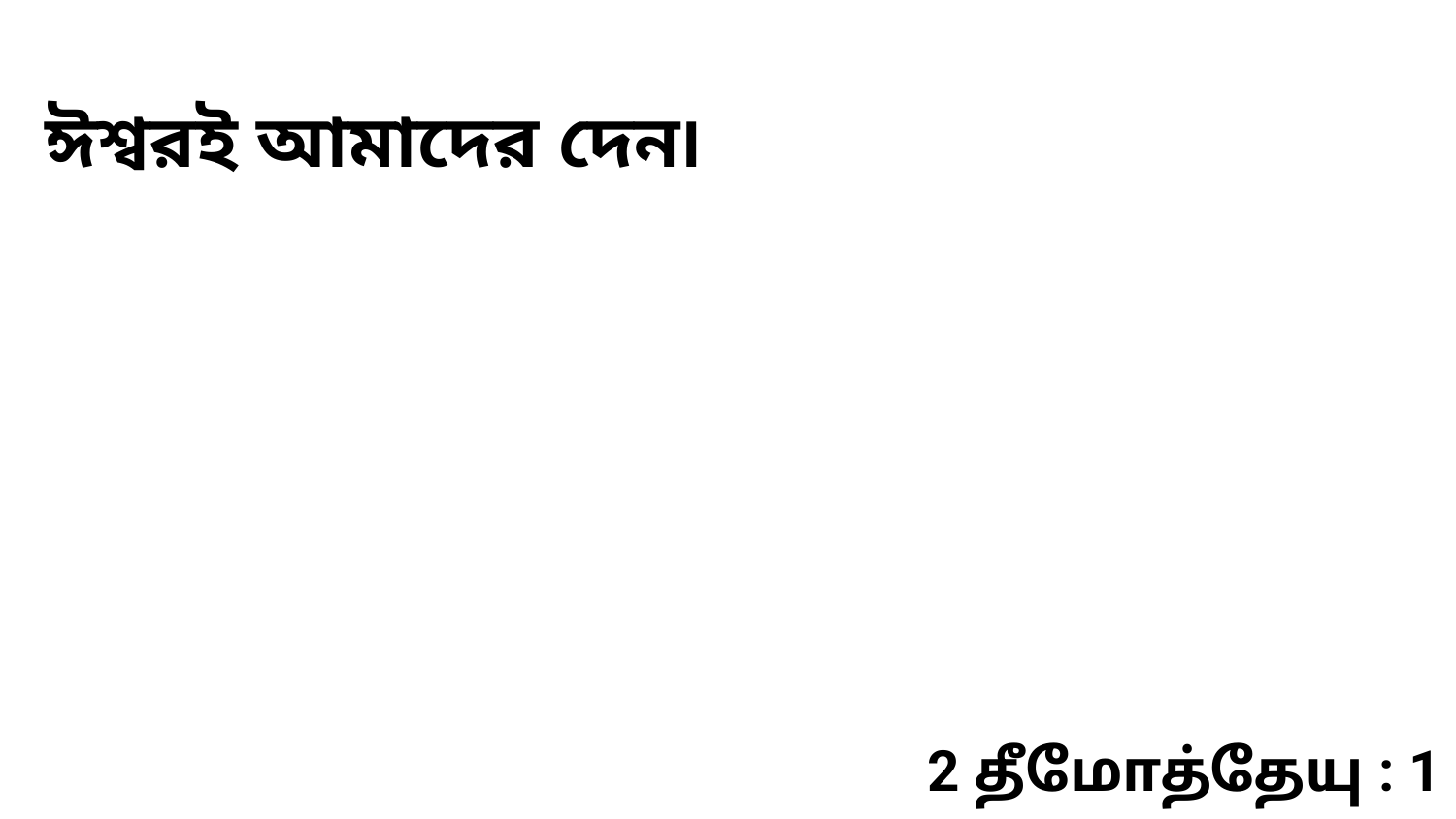

ঈশ্বরই আমাদের দেন৷
2 தீமோத்தேயு : 1